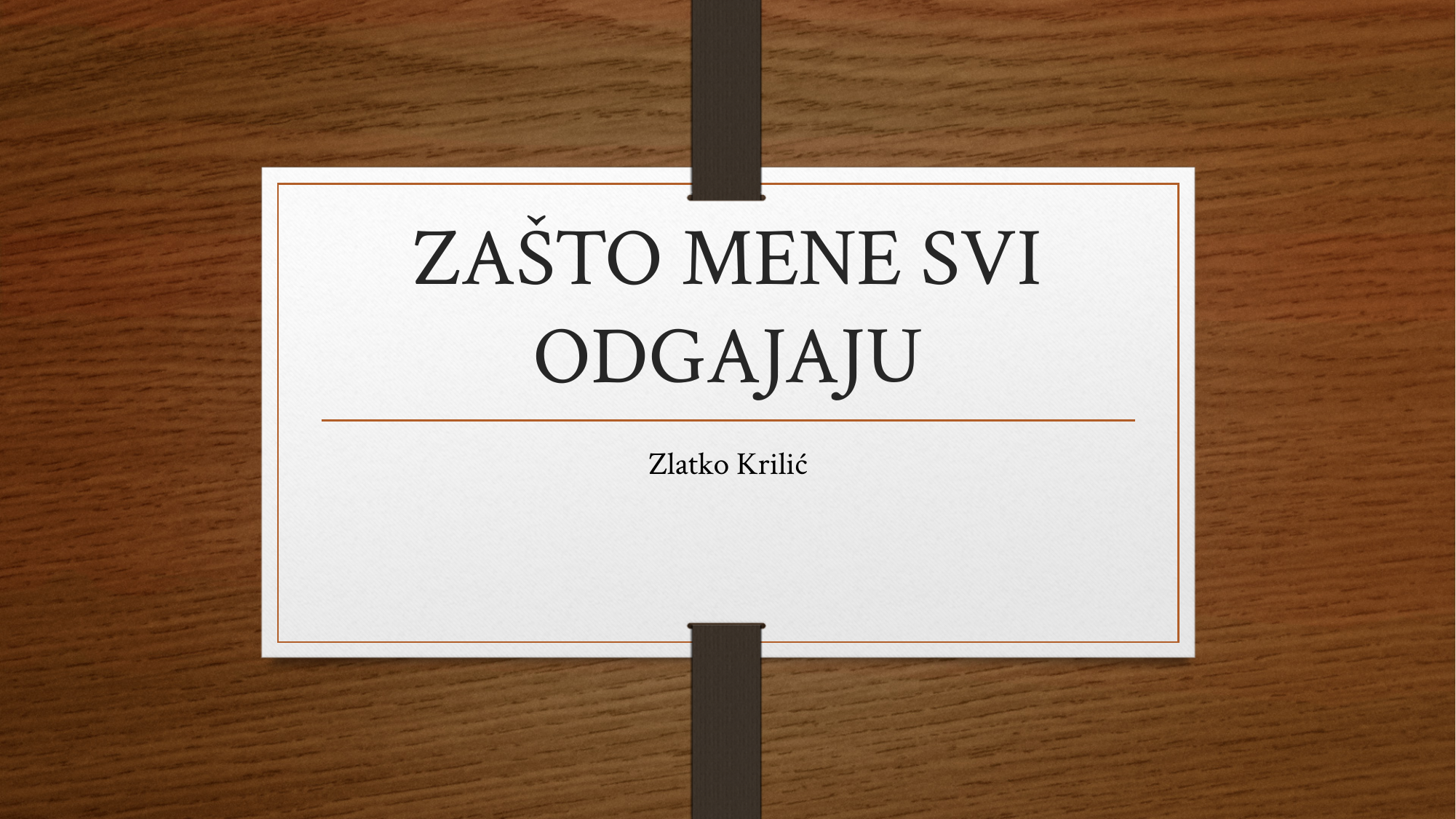

# ZAŠTO MENE SVI ODGAJAJU
Zlatko Krilić